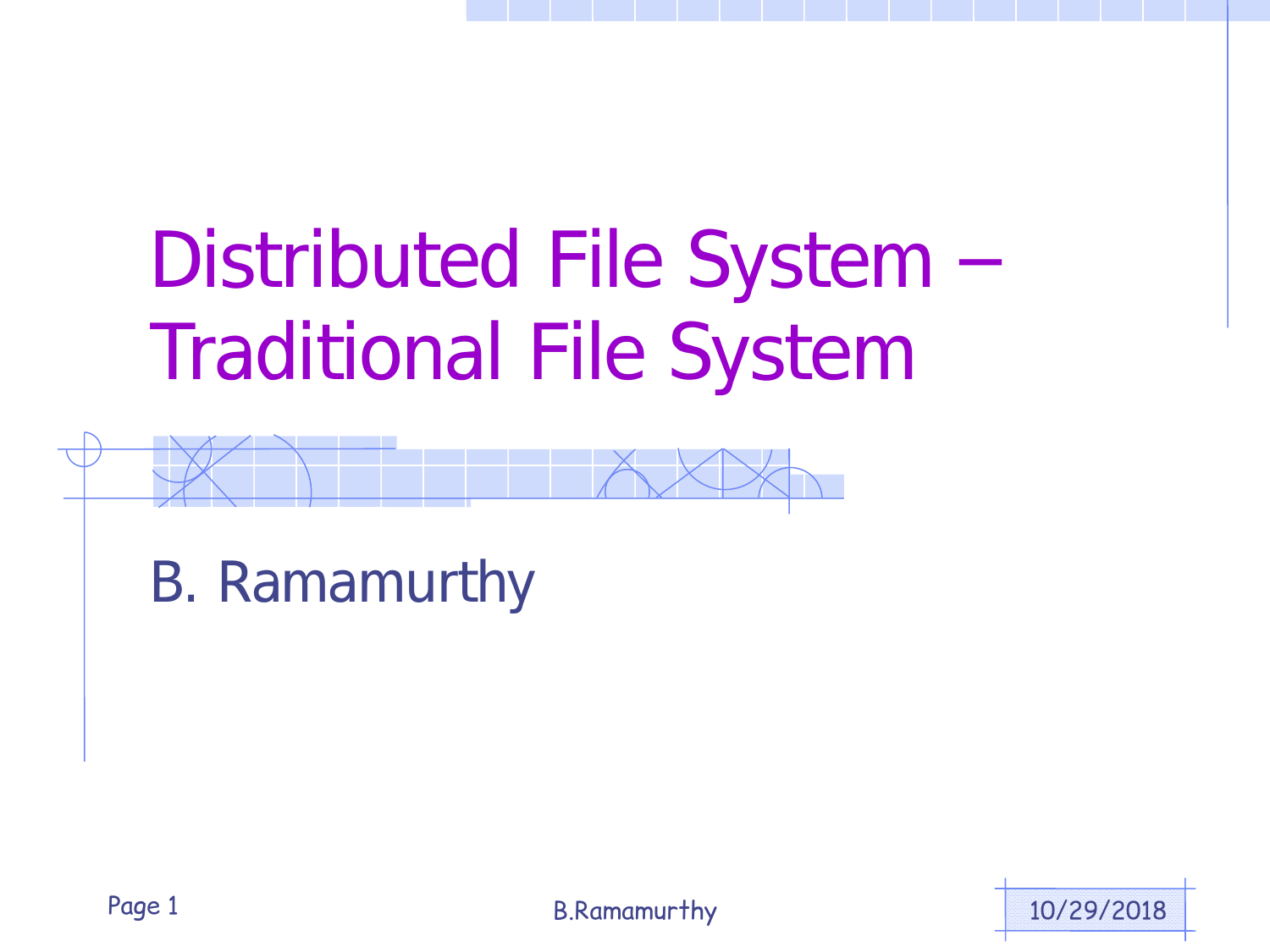

# Distributed File System – Traditional File System
B. Ramamurthy
Page 1
B.Ramamurthy
10/29/2018